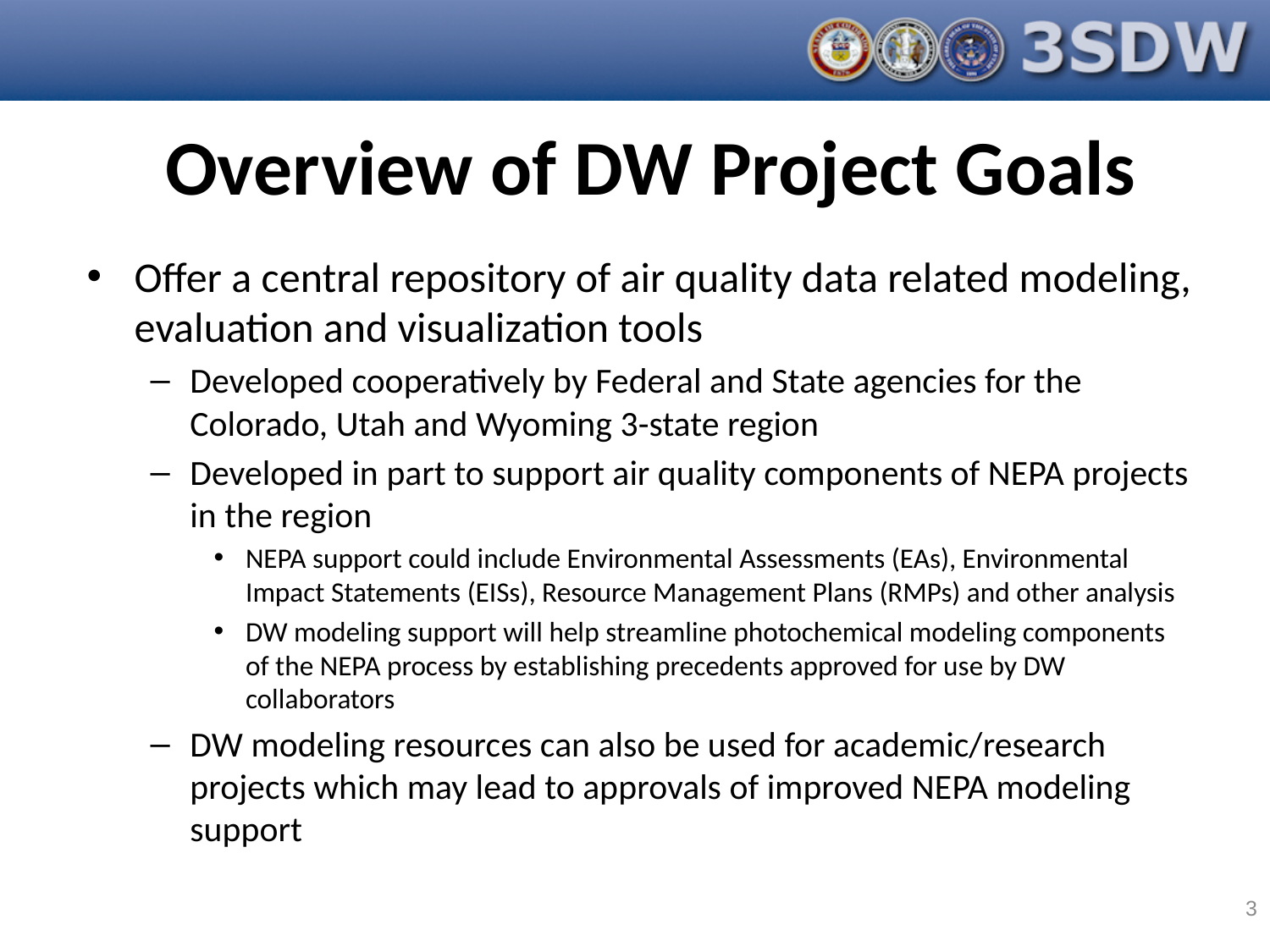

Overview of DW Project Goals
Offer a central repository of air quality data related modeling, evaluation and visualization tools
Developed cooperatively by Federal and State agencies for the Colorado, Utah and Wyoming 3-state region
Developed in part to support air quality components of NEPA projects in the region
NEPA support could include Environmental Assessments (EAs), Environmental Impact Statements (EISs), Resource Management Plans (RMPs) and other analysis
DW modeling support will help streamline photochemical modeling components of the NEPA process by establishing precedents approved for use by DW collaborators
DW modeling resources can also be used for academic/research projects which may lead to approvals of improved NEPA modeling support
3